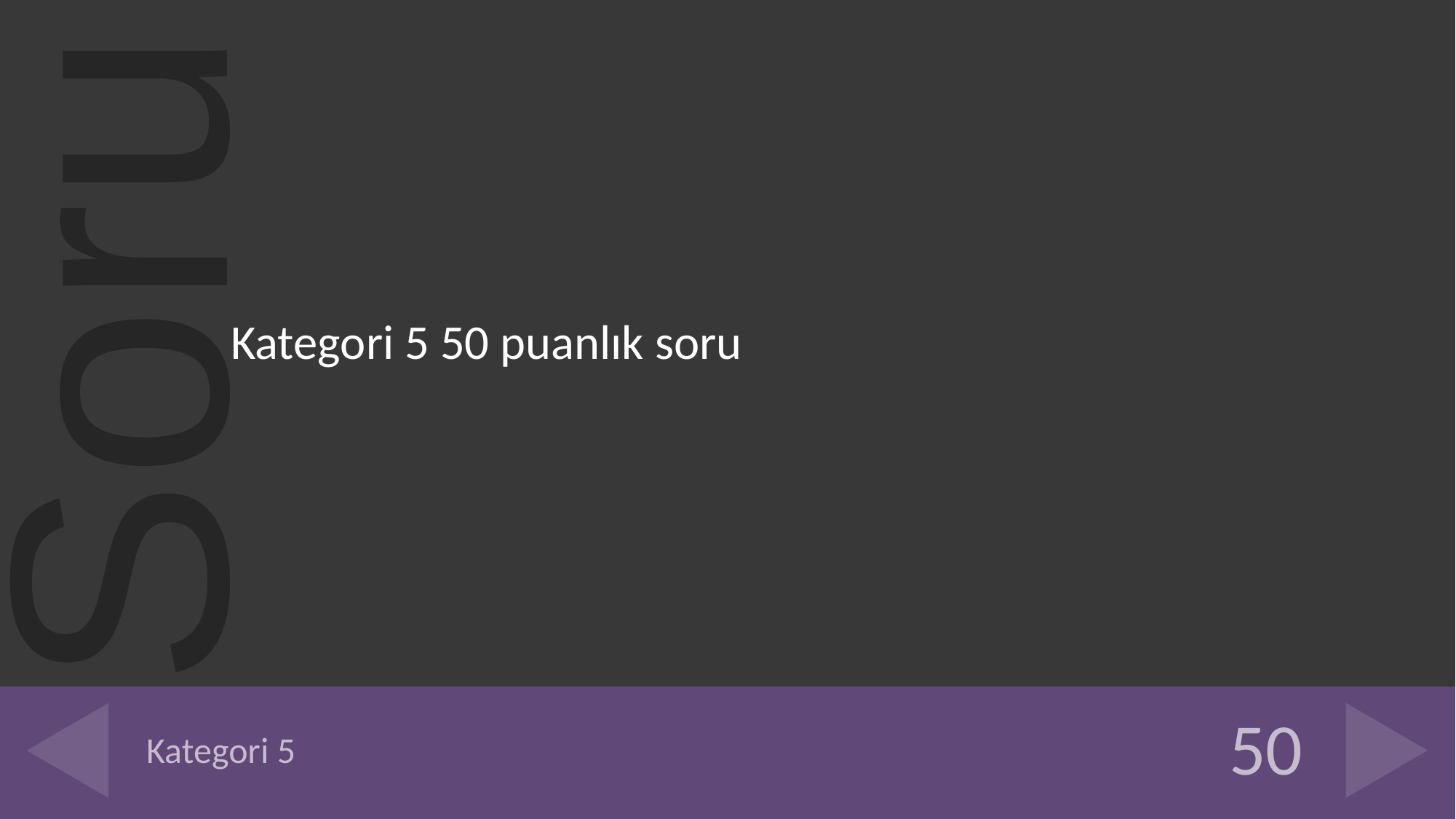

Kategori 5 50 puanlık soru
# Kategori 5
50